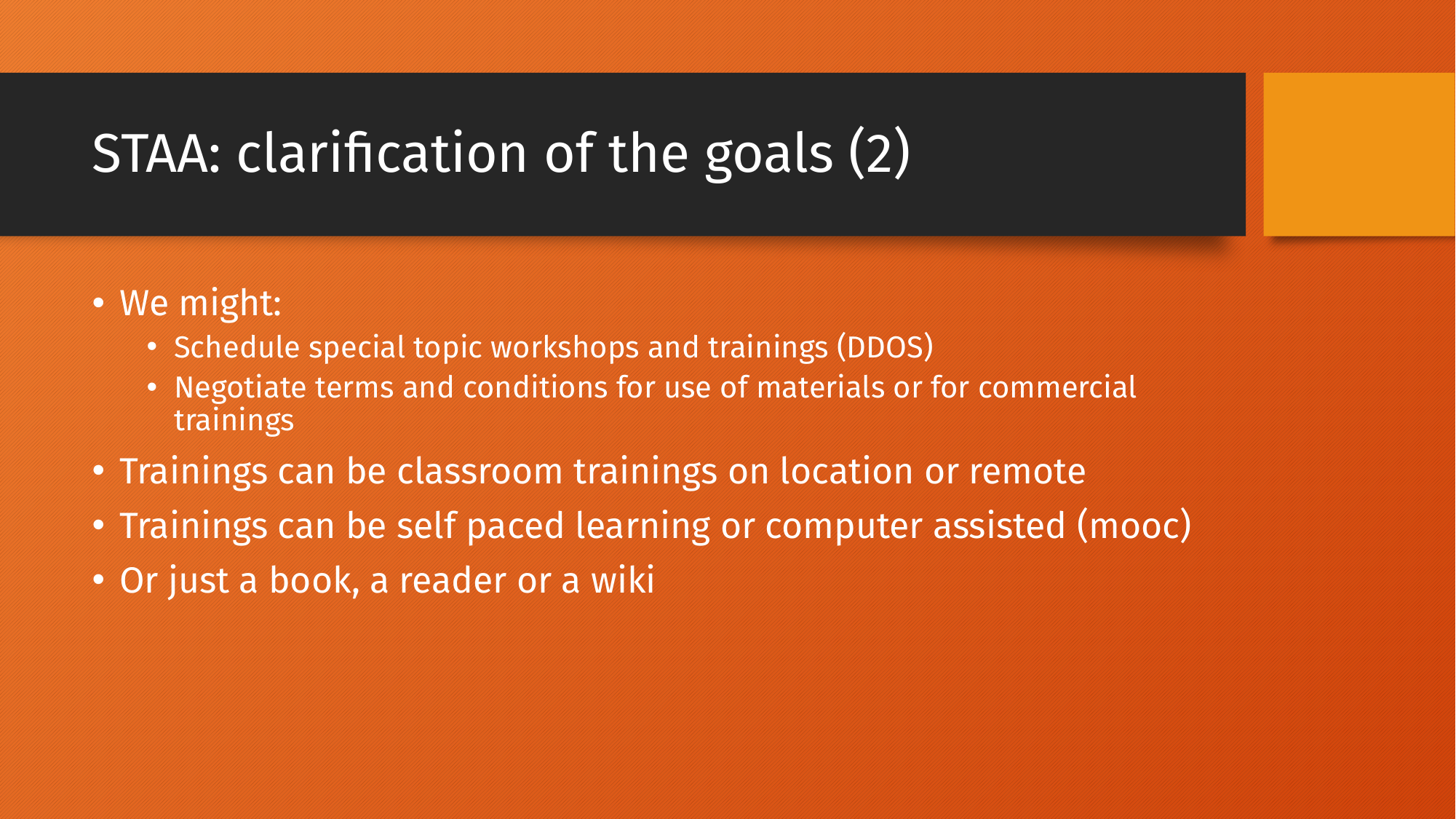

# STAA: clarification of the goals (2)
We might:
Schedule special topic workshops and trainings (DDOS)
Negotiate terms and conditions for use of materials or for commercial trainings
Trainings can be classroom trainings on location or remote
Trainings can be self paced learning or computer assisted (mooc)
Or just a book, a reader or a wiki